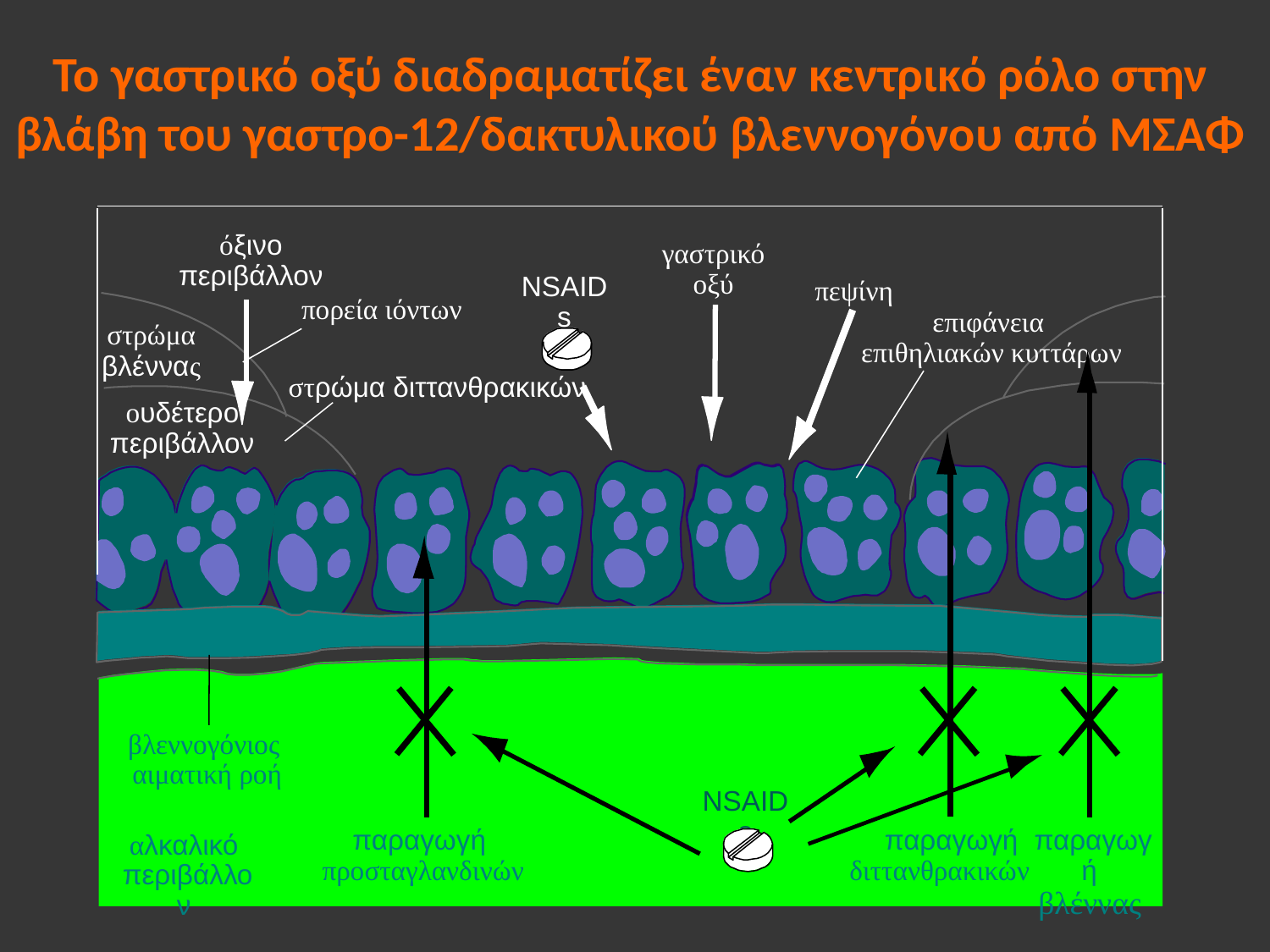

# Το γαστρικό οξύ διαδραματίζει έναν κεντρικό ρόλο στην βλάβη του γαστρο-12/δακτυλικού βλεννογόνου από ΜΣΑΦ
όξινο
περιβάλλον
γαστρικό
οξύ
NSAIDs
πεψίνη

πορεία ιόντων

επιφάνεια
 επιθηλιακών κυττάρων
 στρώμα
 βλέννας

στρώμα διττανθρακικών

ουδέτερο
περιβάλλον

βλεννογόνιος
αιματική ροή

NSAIDs
παραγωγή
προσταγλανδινών
  παραγωγή
διττανθρακικών
παραγωγή
βλέννας

αλκαλικό
περιβάλλον